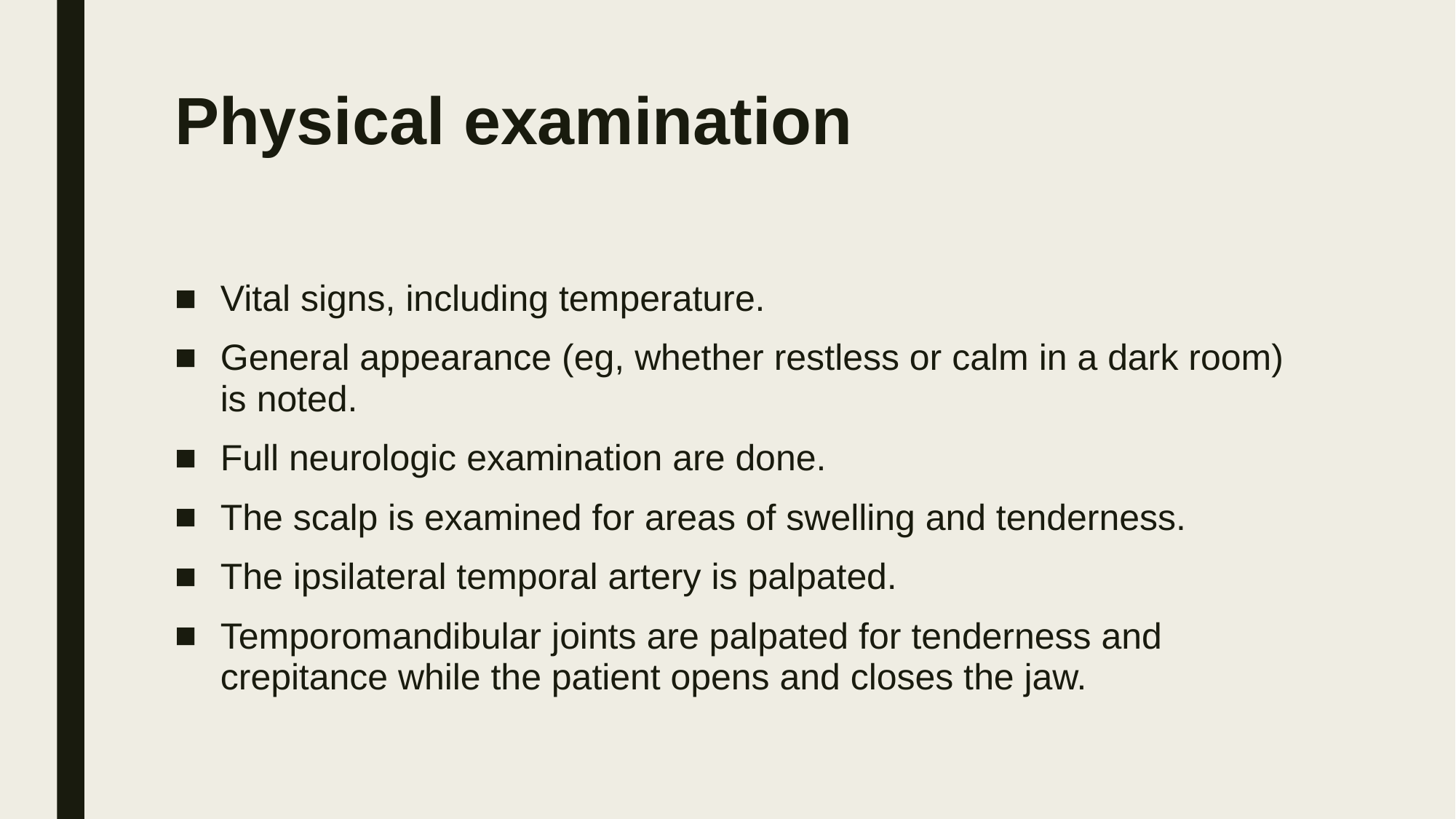

# Physical examination
Vital signs, including temperature.
General appearance (eg, whether restless or calm in a dark room) is noted.
Full neurologic examination are done.
The scalp is examined for areas of swelling and tenderness.
The ipsilateral temporal artery is palpated.
Temporomandibular joints are palpated for tenderness and crepitance while the patient opens and closes the jaw.